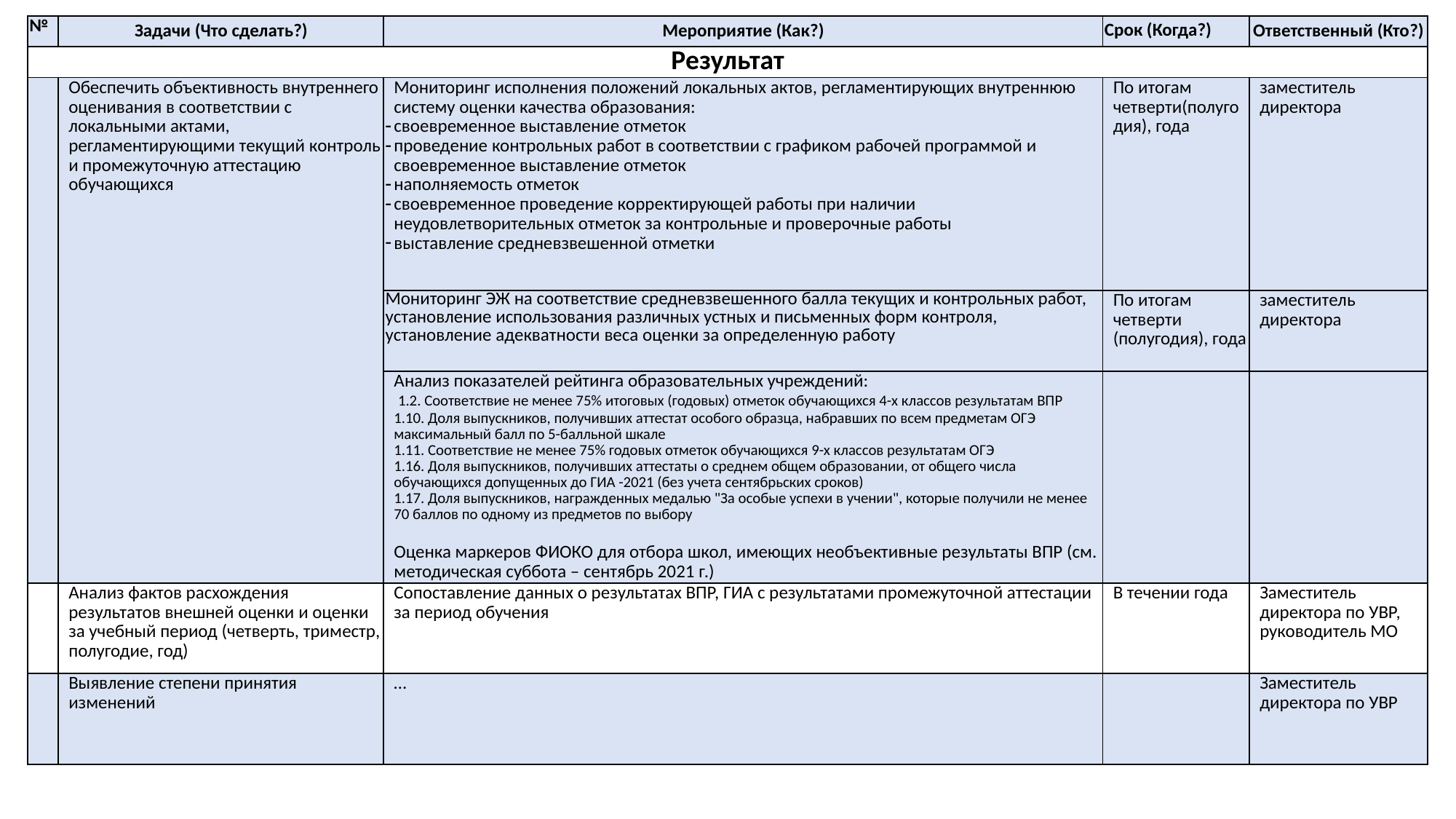

| № | Задачи (Что сделать?) | Мероприятие (Как?) | Срок (Когда?) | Ответственный (Кто?) |
| --- | --- | --- | --- | --- |
| Результат |  |  |  |  |
|  | Обеспечить объективность внутреннего оценивания в соответствии с локальными актами, регламентирующими текущий контроль и промежуточную аттестацию обучающихся | Мониторинг исполнения положений локальных актов, регламентирующих внутреннюю систему оценки качества образования: своевременное выставление отметок проведение контрольных работ в соответствии с графиком рабочей программой и своевременное выставление отметок наполняемость отметок своевременное проведение корректирующей работы при наличии неудовлетворительных отметок за контрольные и проверочные работы выставление средневзвешенной отметки | По итогам четверти(полугодия), года | заместитель директора |
|  |  | Мониторинг ЭЖ на соответствие средневзвешенного балла текущих и контрольных работ, установление использования различных устных и письменных форм контроля, установление адекватности веса оценки за определенную работу | По итогам четверти (полугодия), года | заместитель директора |
|  |  | Анализ показателей рейтинга образовательных учреждений: 1.2. Соответствие не менее 75% итоговых (годовых) отметок обучающихся 4-х классов результатам ВПР 1.10. Доля выпускников, получивших аттестат особого образца, набравших по всем предметам ОГЭ максимальный балл по 5-балльной шкале 1.11. Соответствие не менее 75% годовых отметок обучающихся 9-х классов результатам ОГЭ 1.16. Доля выпускников, получивших аттестаты о среднем общем образовании, от общего числа обучающихся допущенных до ГИА -2021 (без учета сентябрьских сроков) 1.17. Доля выпускников, награжденных медалью "За особые успехи в учении", которые получили не менее 70 баллов по одному из предметов по выбору Оценка маркеров ФИОКО для отбора школ, имеющих необъективные результаты ВПР (см. методическая суббота – сентябрь 2021 г.) |  |  |
|  | Анализ фактов расхождения результатов внешней оценки и оценки за учебный период (четверть, триместр, полугодие, год) | Сопоставление данных о результатах ВПР, ГИА с результатами промежуточной аттестации за период обучения | В течении года | Заместитель директора по УВР, руководитель МО |
|  | Выявление степени принятия изменений | … |  | Заместитель директора по УВР |